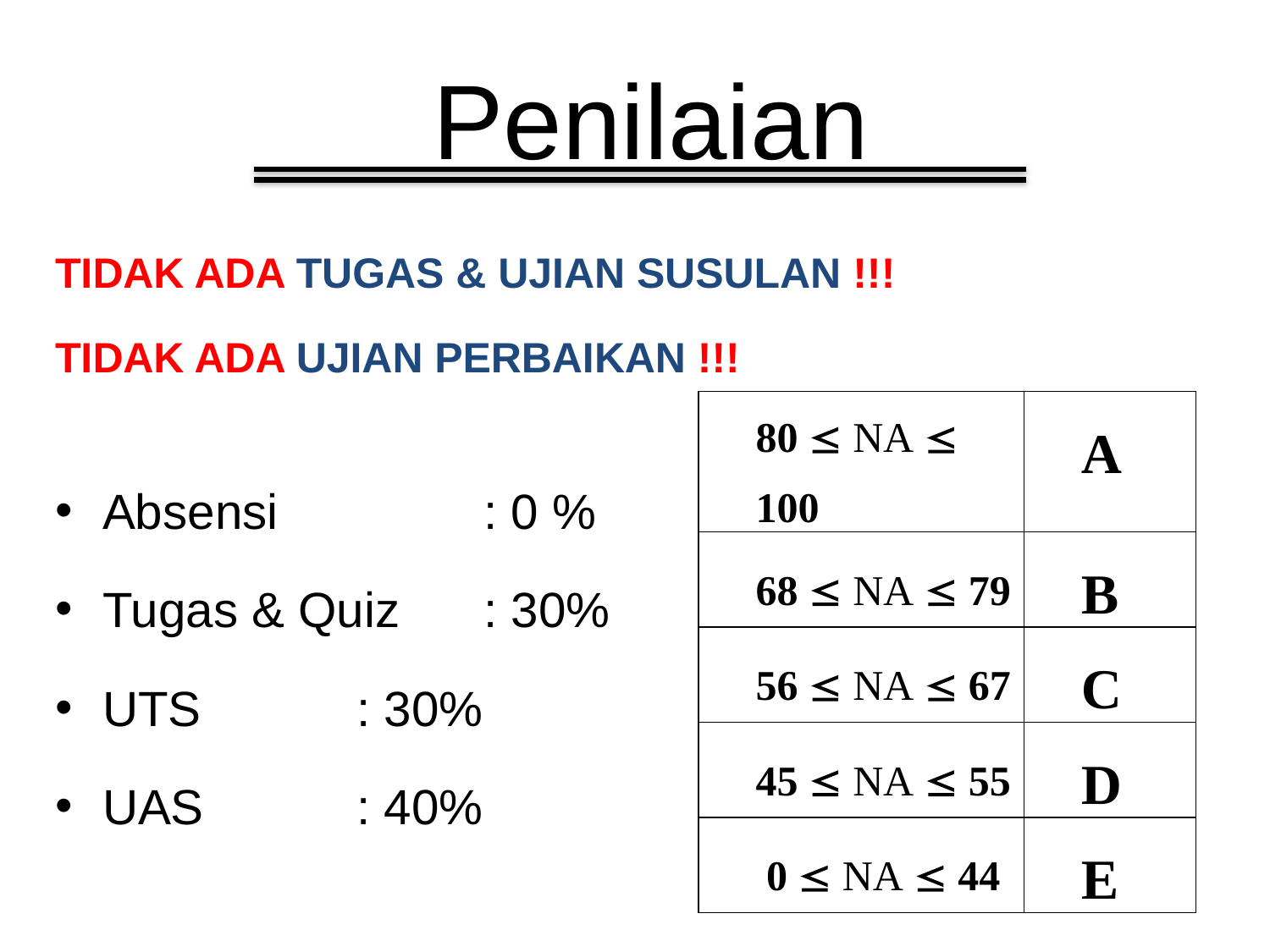

# Penilaian
TIDAK ADA TUGAS & UJIAN SUSULAN !!!
TIDAK ADA UJIAN PERBAIKAN !!!

Absensi		: 0 %
Tugas & Quiz	: 30%
UTS		: 30%
UAS		: 40%

| 80 ≤ NA ≤ 100 | A |
| --- | --- |
| 68 ≤ NA ≤ 79 | B |
| 56 ≤ NA ≤ 67 | C |
| 45 ≤ NA ≤ 55 | D |
| 0 ≤ NA ≤ 44 | E |